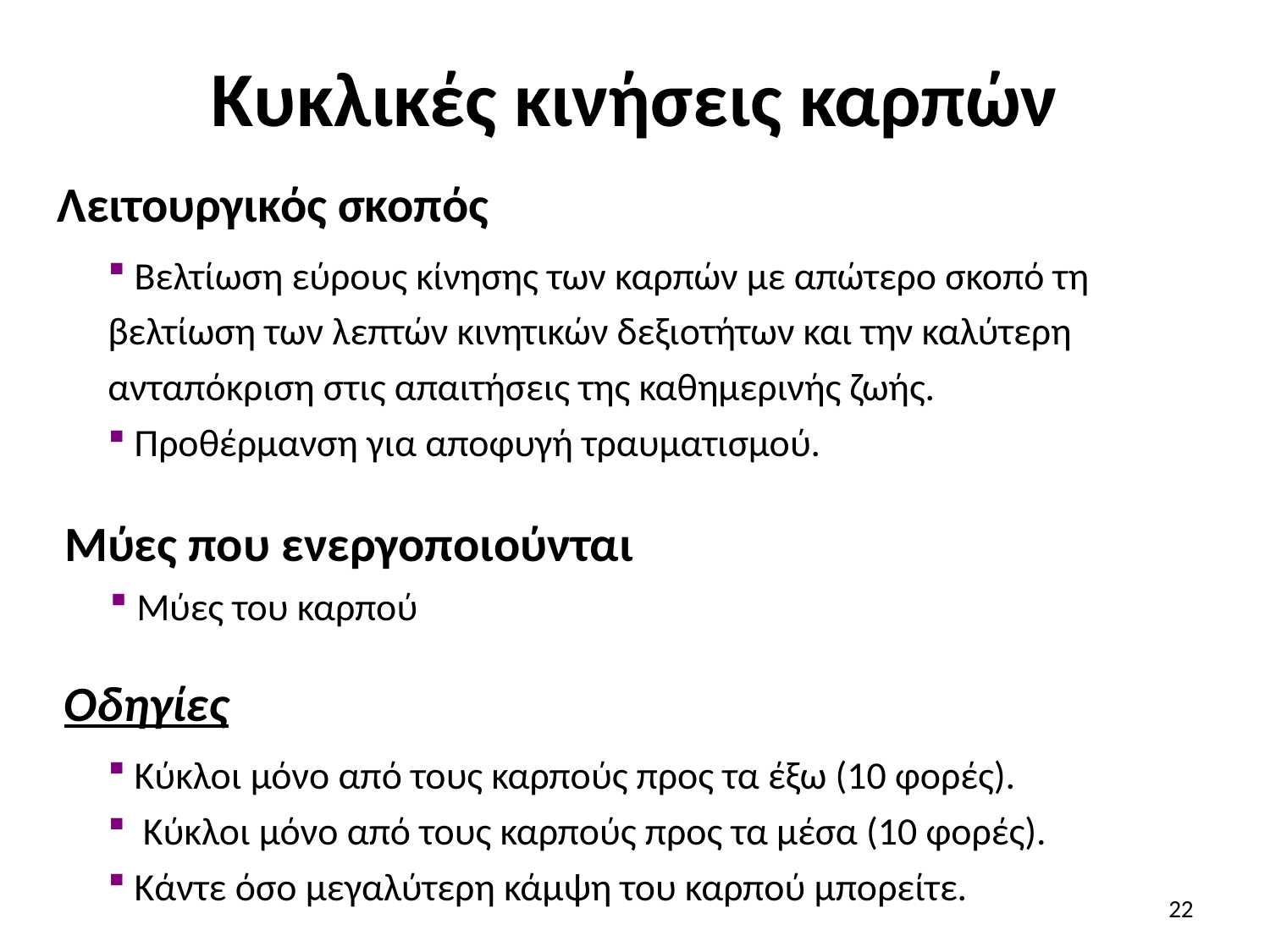

# Κυκλικές κινήσεις καρπών
Λειτουργικός σκοπός
 Βελτίωση εύρους κίνησης των καρπών με απώτερο σκοπό τη βελτίωση των λεπτών κινητικών δεξιοτήτων και την καλύτερη ανταπόκριση στις απαιτήσεις της καθημερινής ζωής.
 Προθέρμανση για αποφυγή τραυματισμού.
Μύες που ενεργοποιούνται
 Μύες του καρπού
Οδηγίες
 Κύκλοι μόνο από τους καρπούς προς τα έξω (10 φορές).
  Κύκλοι μόνο από τους καρπούς προς τα μέσα (10 φορές).
 Κάντε όσο μεγαλύτερη κάμψη του καρπού μπορείτε.
22